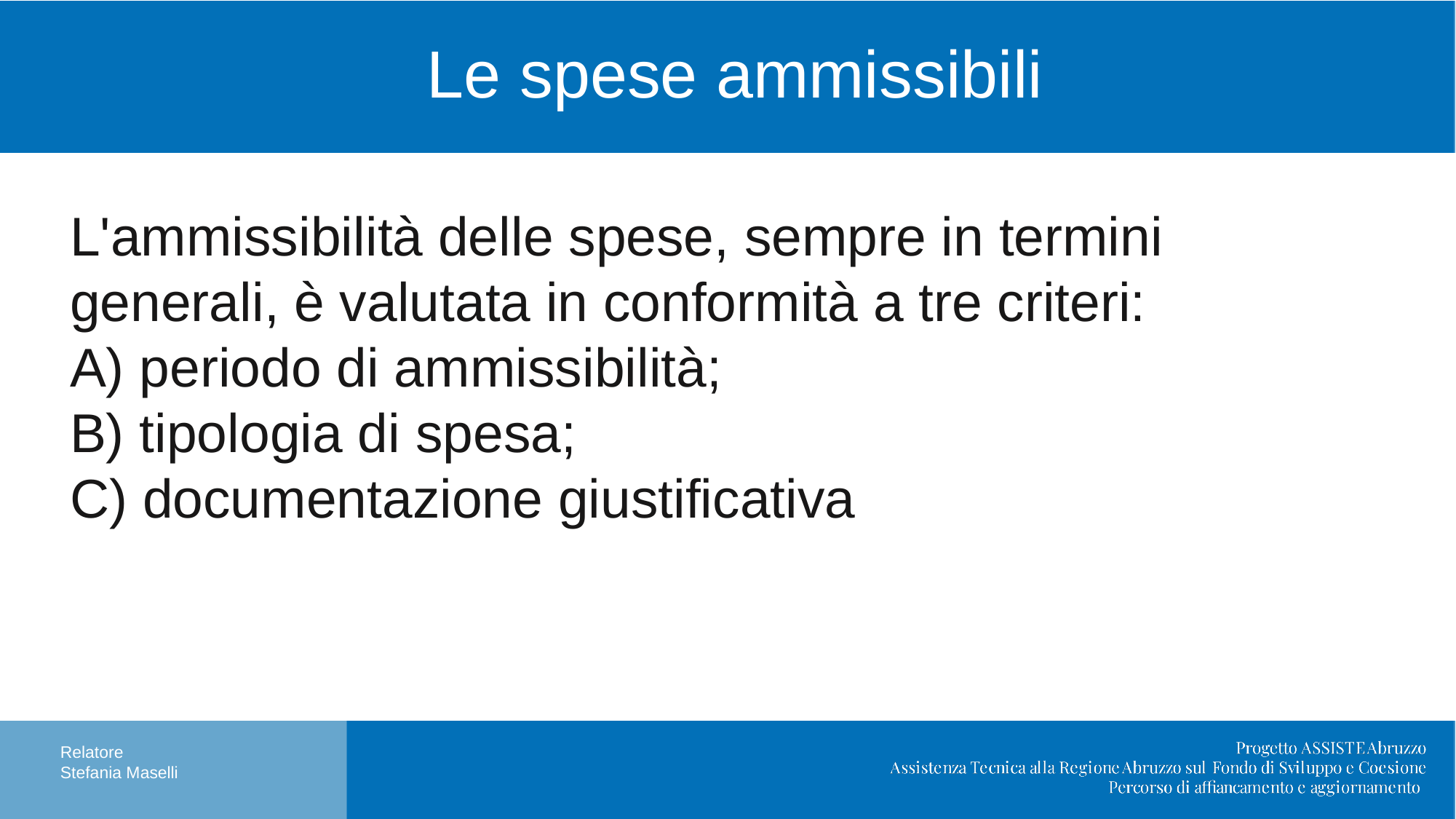

# Le spese ammissibili
L'ammissibilità delle spese, sempre in termini generali, è valutata in conformità a tre criteri:
 periodo di ammissibilità;
 tipologia di spesa;
 documentazione giustificativa

Relatore
Stefania Maselli